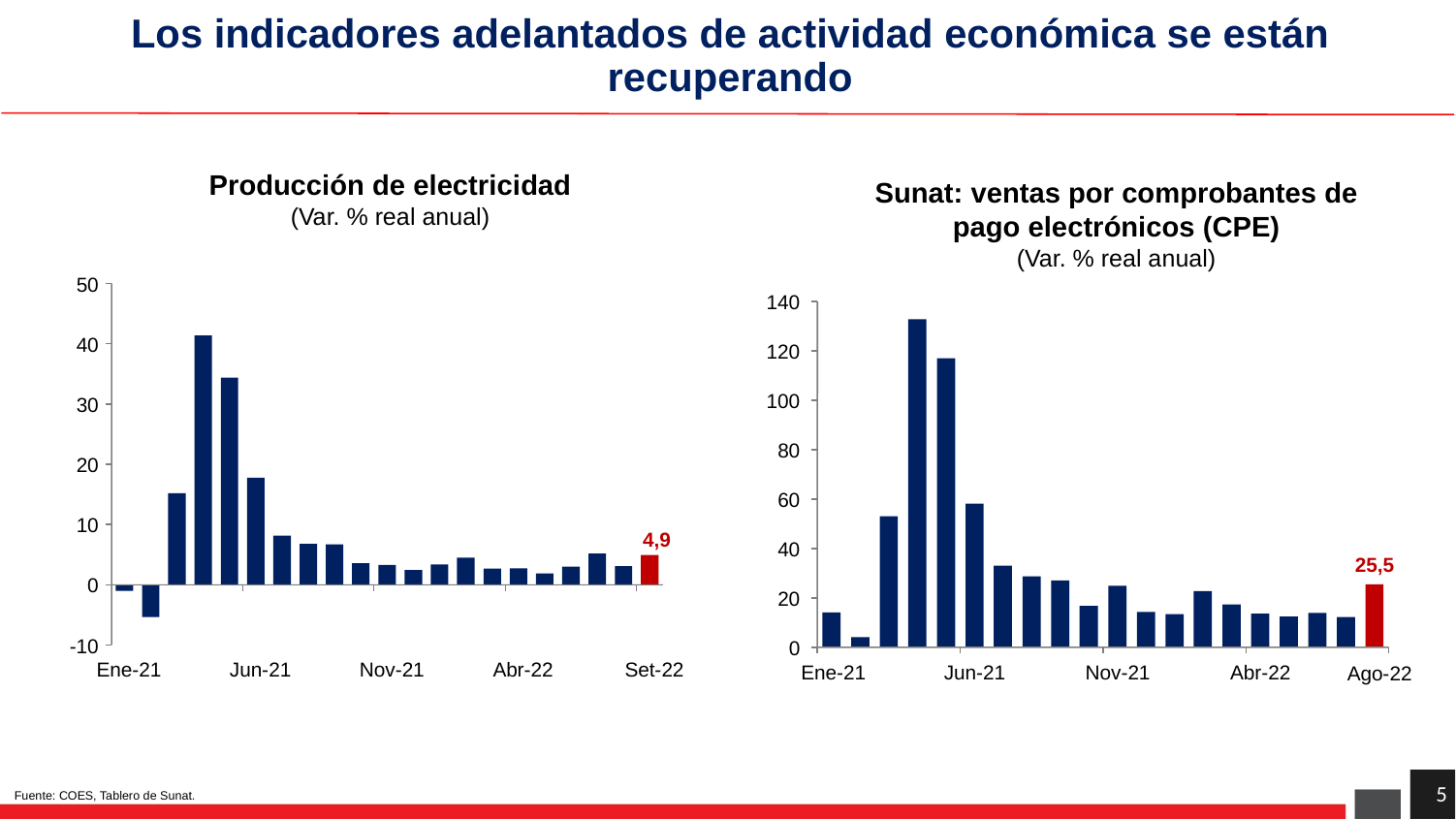

Los indicadores adelantados de actividad económica se están recuperando
Producción de electricidad
(Var. % real anual)
Sunat: ventas por comprobantes de pago electrónicos (CPE)
(Var. % real anual)

50

40

30
20
10
4,9

0

-10
Ene-21
Jun-21
Nov-21
Abr-22
Set-22

140

120
100
80
60
40
25,5

20

0

Ene-21
Jun-21
Nov-21
Abr-22
Ago-22
5
Fuente: COES, Tablero de Sunat.